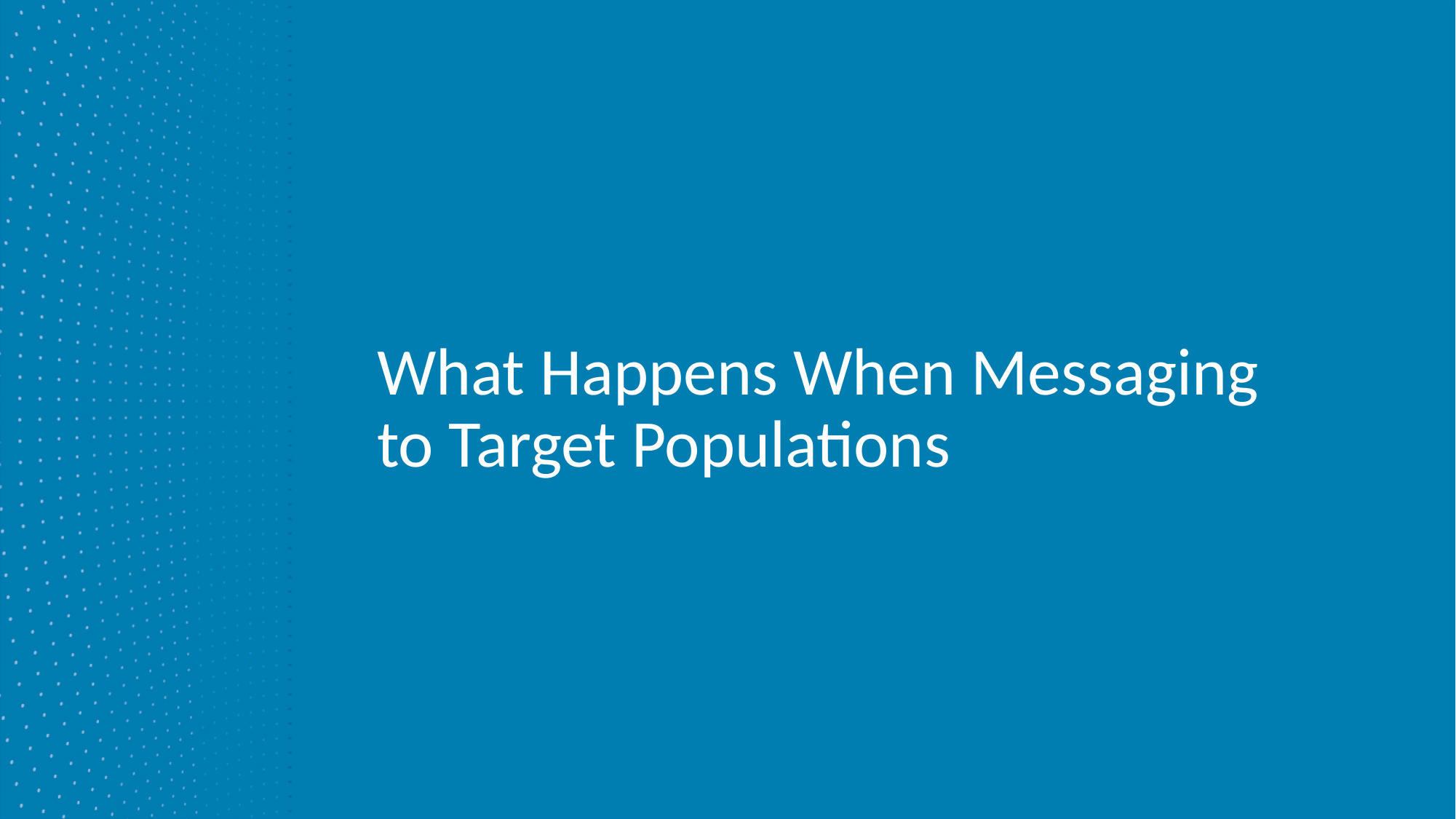

# What Happens When Messaging to Target Populations